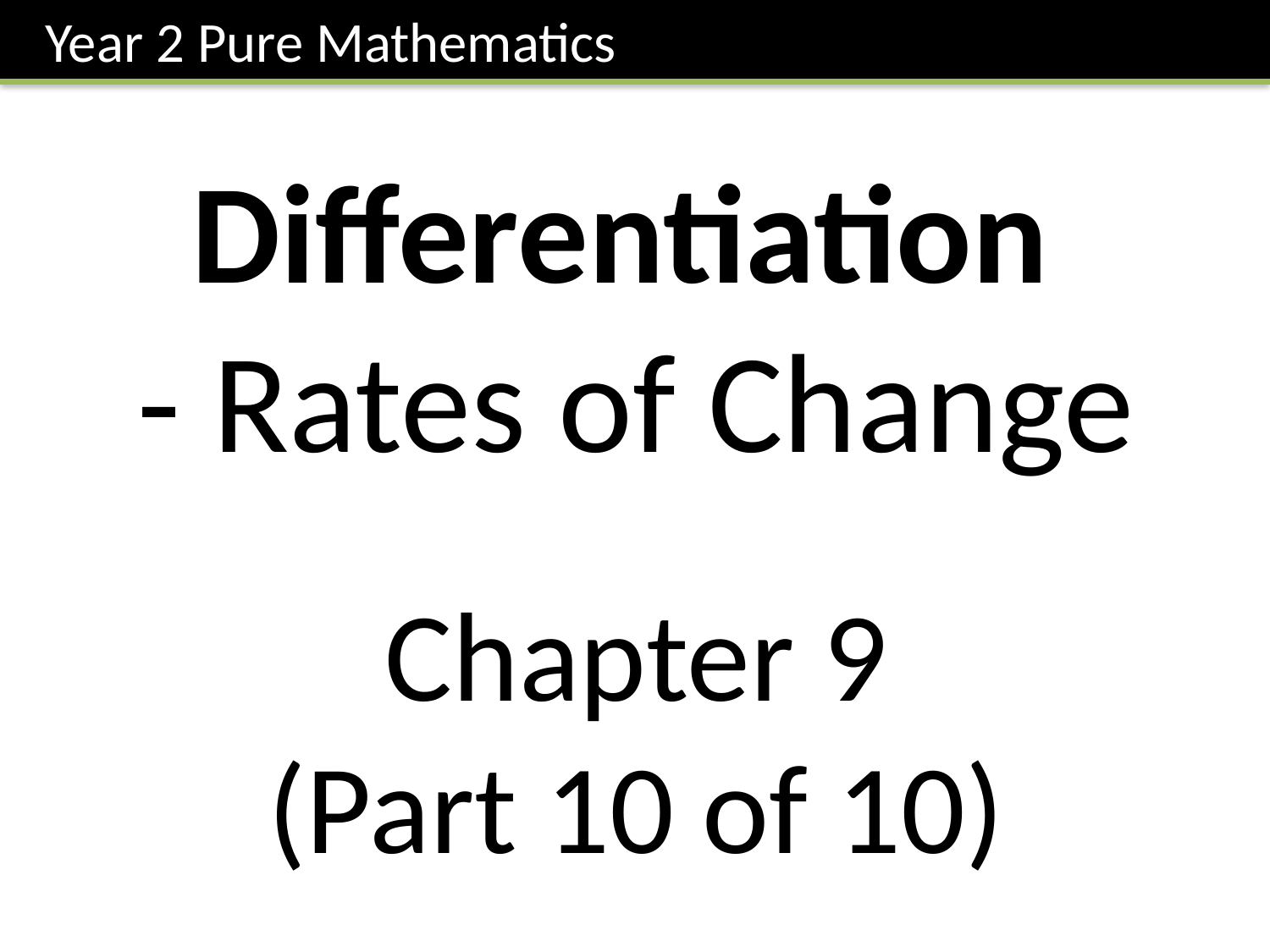

Year 2 Pure Mathematics
Differentiation
- Rates of Change

Chapter 9
(Part 10 of 10)